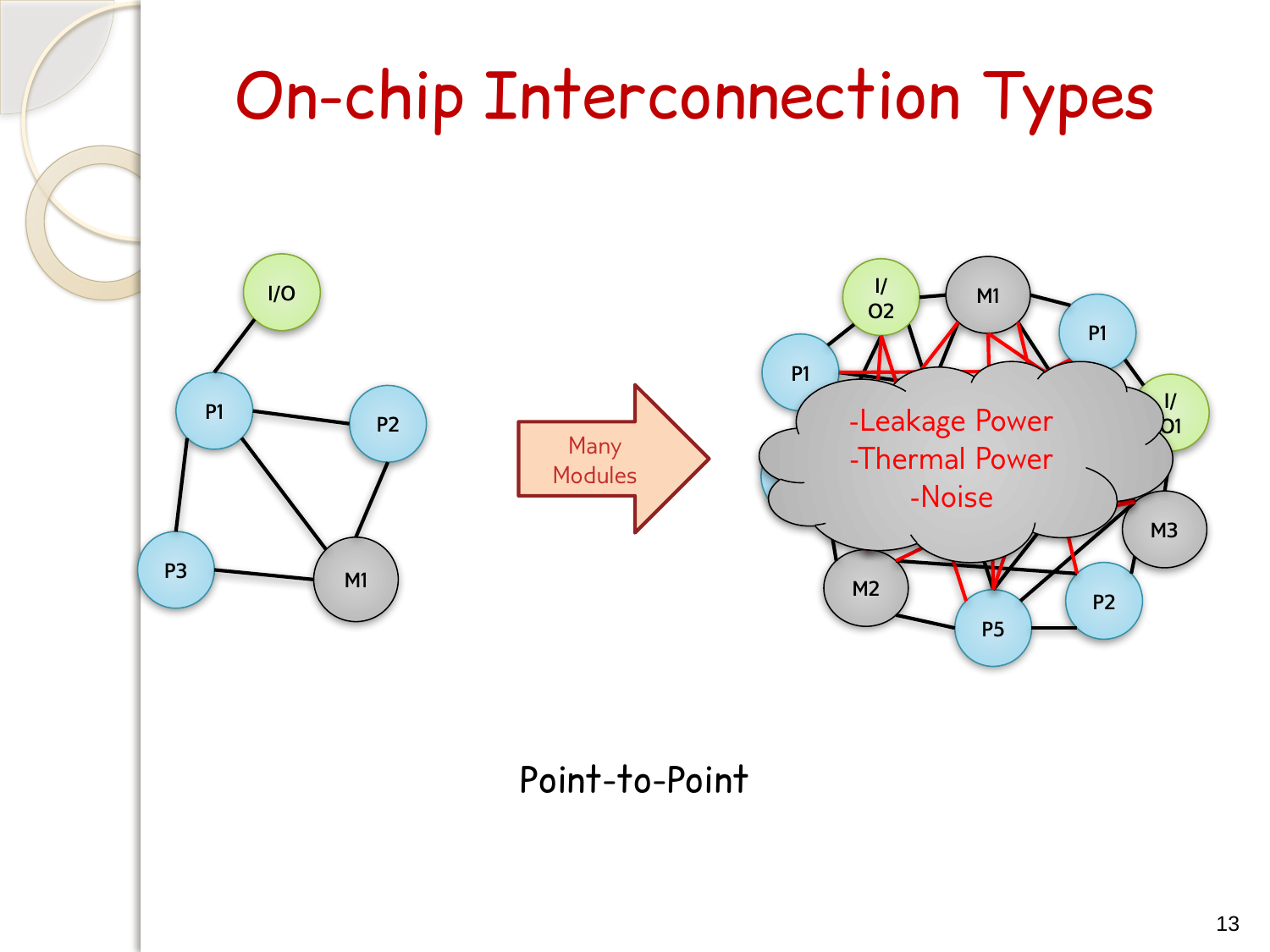

# On-chip Interconnection Types
I/O
P1
P2
P3
M1
M1
I/O2
P1
P1
I/O1
P3
M3
M2
P2
P5
-Leakage Power
-Thermal Power
-Noise
Many
Modules
Point-to-Point
13